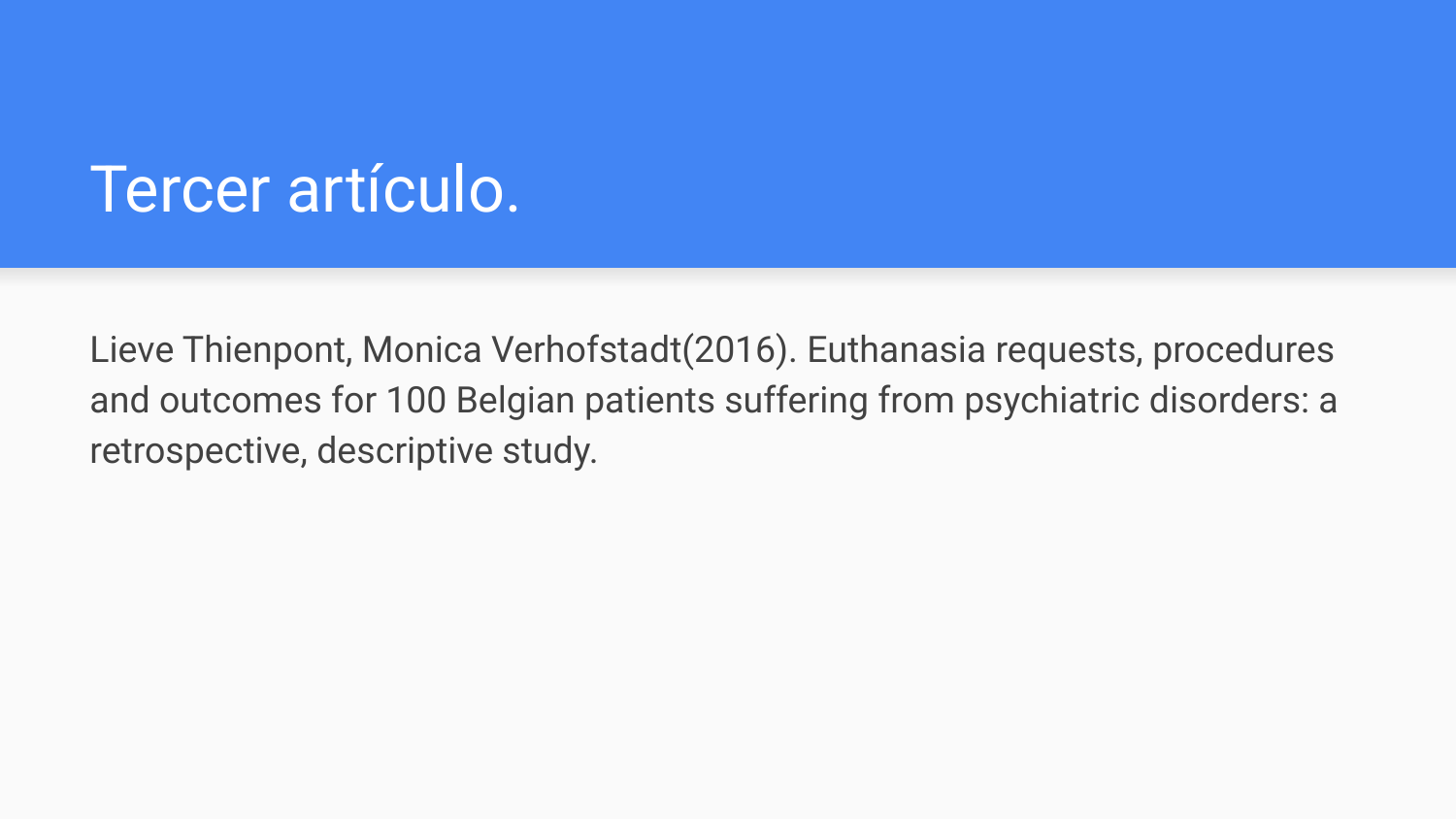

# Tercer artículo.
Lieve Thienpont, Monica Verhofstadt(2016). Euthanasia requests, procedures and outcomes for 100 Belgian patients suffering from psychiatric disorders: a retrospective, descriptive study.